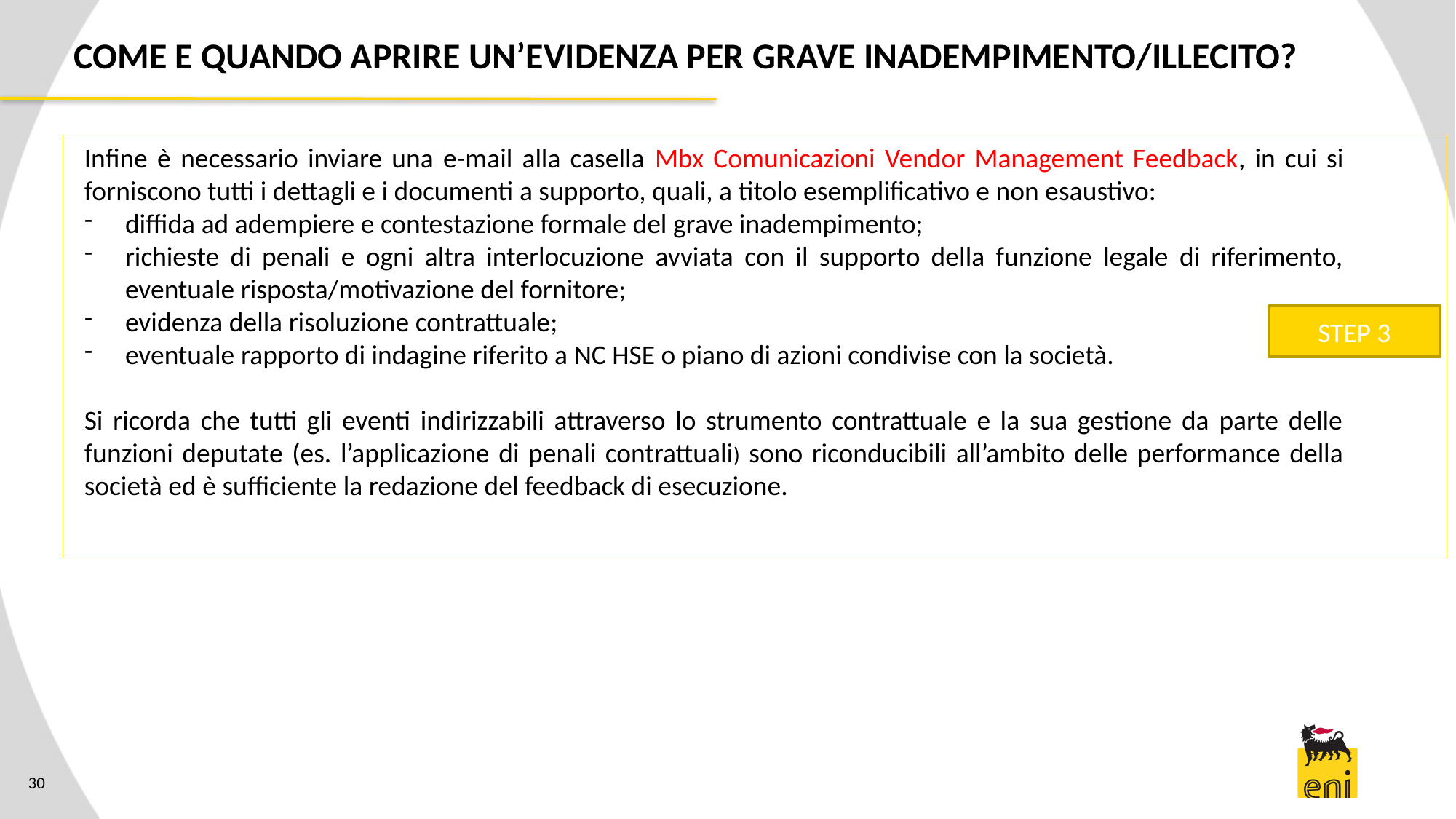

COME E QUANDO APRIRE UN’EVIDENZA PER GRAVE INADEMPIMENTO/ILLECITO?

Infine è necessario inviare una e-mail alla casella Mbx Comunicazioni Vendor Management Feedback, in cui si forniscono tutti i dettagli e i documenti a supporto, quali, a titolo esemplificativo e non esaustivo:
diffida ad adempiere e contestazione formale del grave inadempimento;
richieste di penali e ogni altra interlocuzione avviata con il supporto della funzione legale di riferimento, eventuale risposta/motivazione del fornitore;
evidenza della risoluzione contrattuale;
eventuale rapporto di indagine riferito a NC HSE o piano di azioni condivise con la società.

Si ricorda che tutti gli eventi indirizzabili attraverso lo strumento contrattuale e la sua gestione da parte delle funzioni deputate (es. l’applicazione di penali contrattuali) sono riconducibili all’ambito delle performance della società ed è sufficiente la redazione del feedback di esecuzione.
STEP 3
30